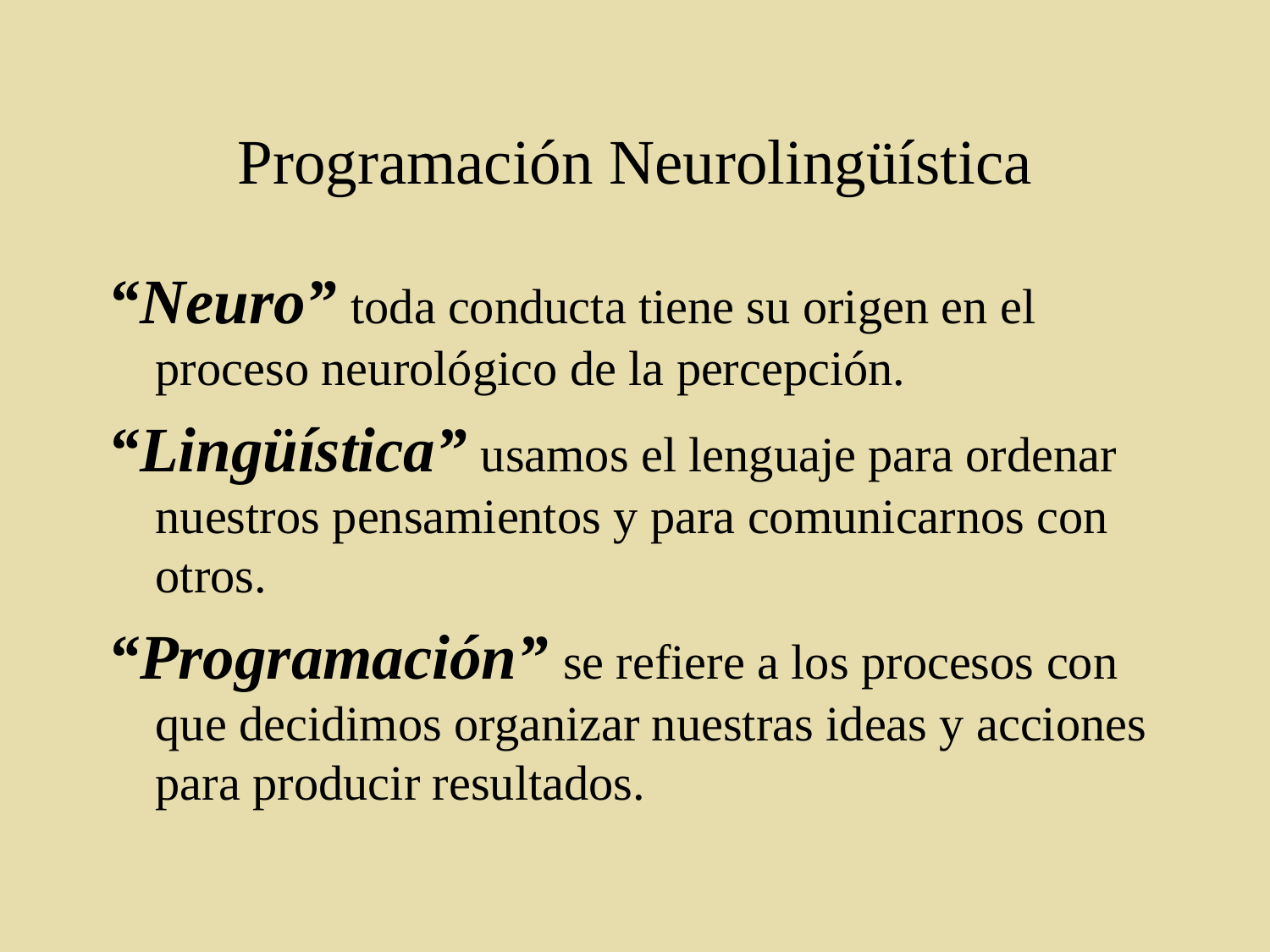

# Programación Neurolingüística
“Neuro” toda conducta tiene su origen en el proceso neurológico de la percepción.
“Lingüística” usamos el lenguaje para ordenar nuestros pensamientos y para comunicarnos con otros.
“Programación” se refiere a los procesos con que decidimos organizar nuestras ideas y acciones para producir resultados.